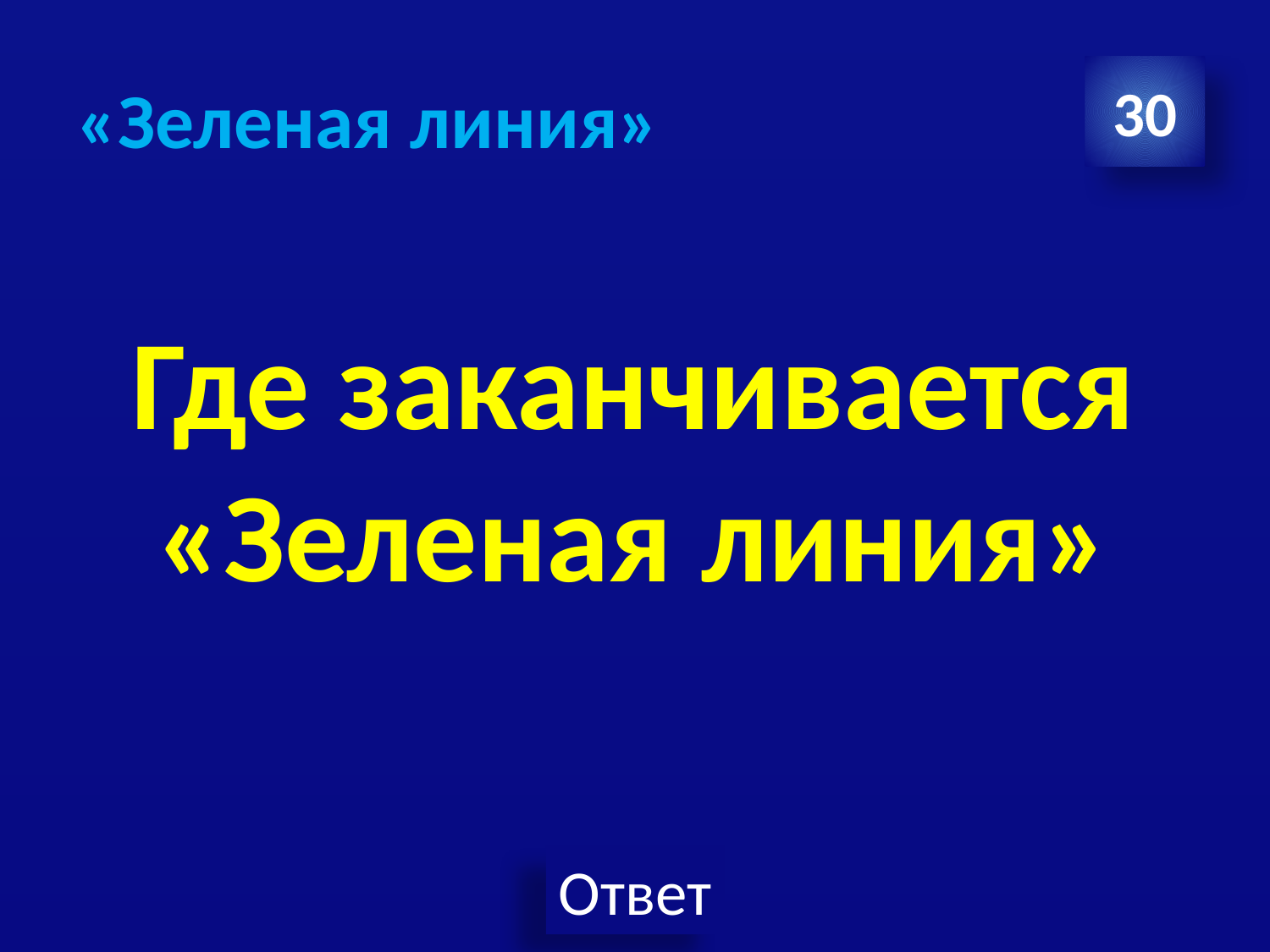

# «Зеленая линия»
30
Где заканчивается «Зеленая линия»